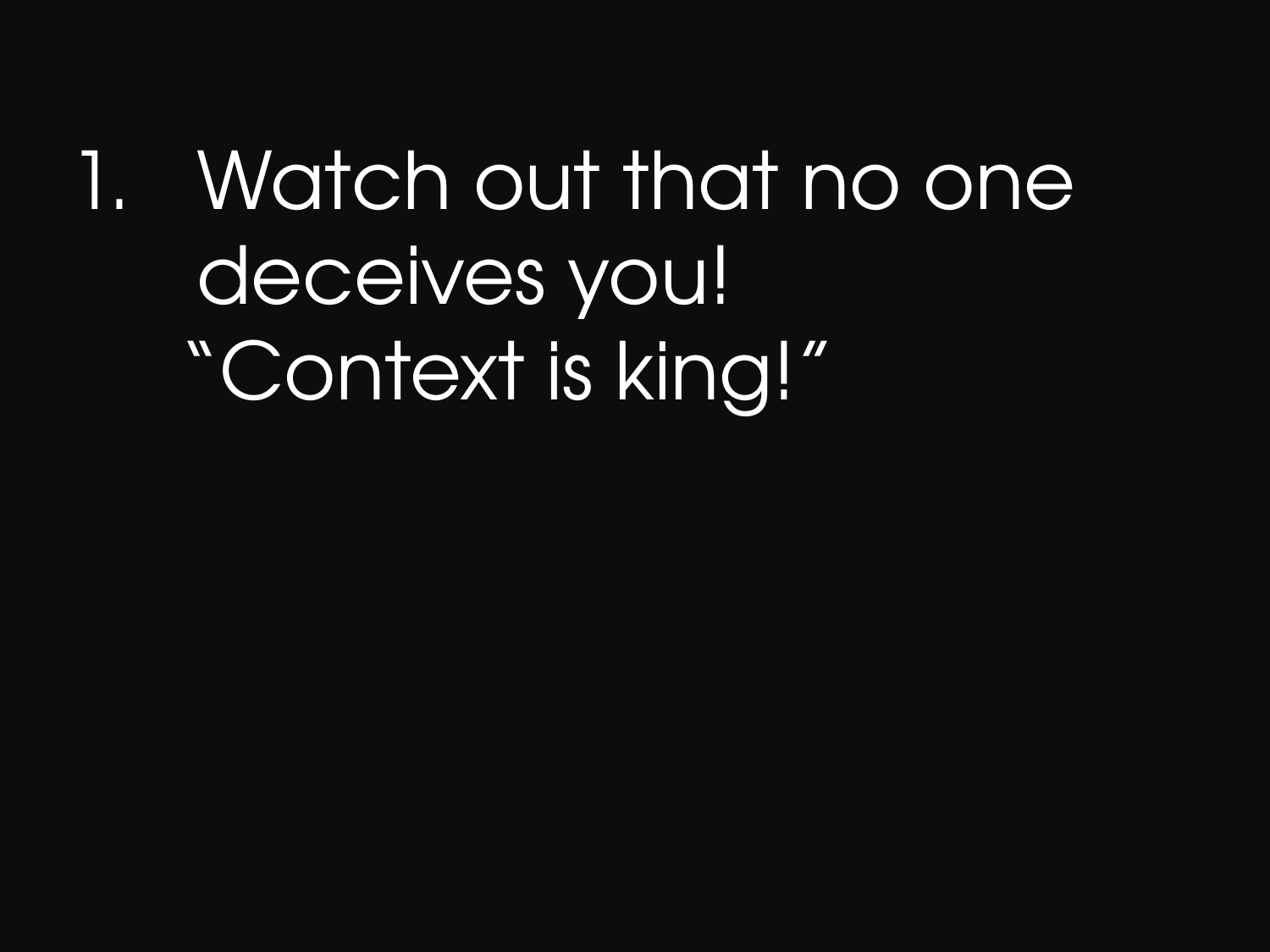

Watch out that no one deceives you!
     “Context is king!”